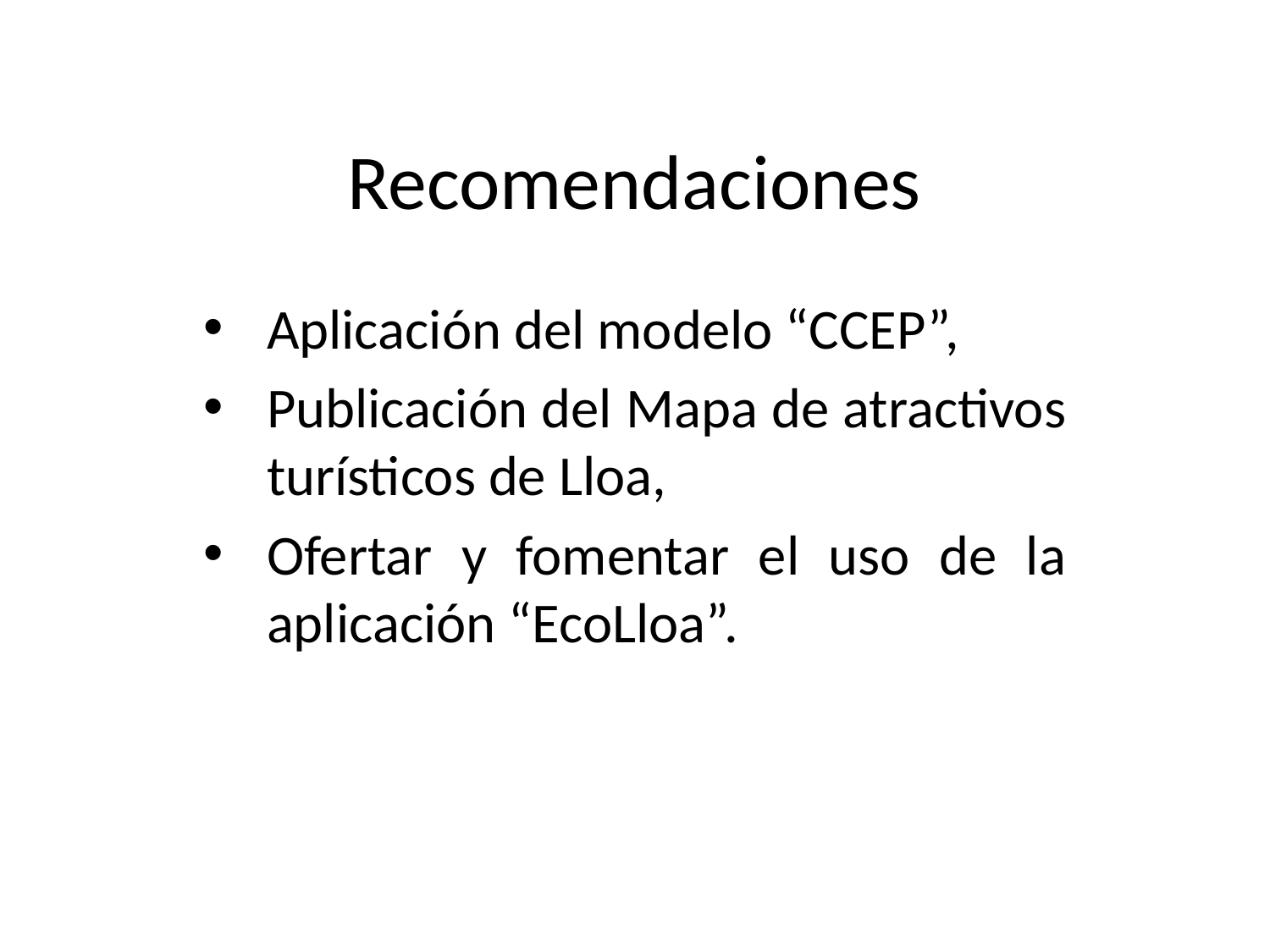

# Recomendaciones
Aplicación del modelo “CCEP”,
Publicación del Mapa de atractivos turísticos de Lloa,
Ofertar y fomentar el uso de la aplicación “EcoLloa”.